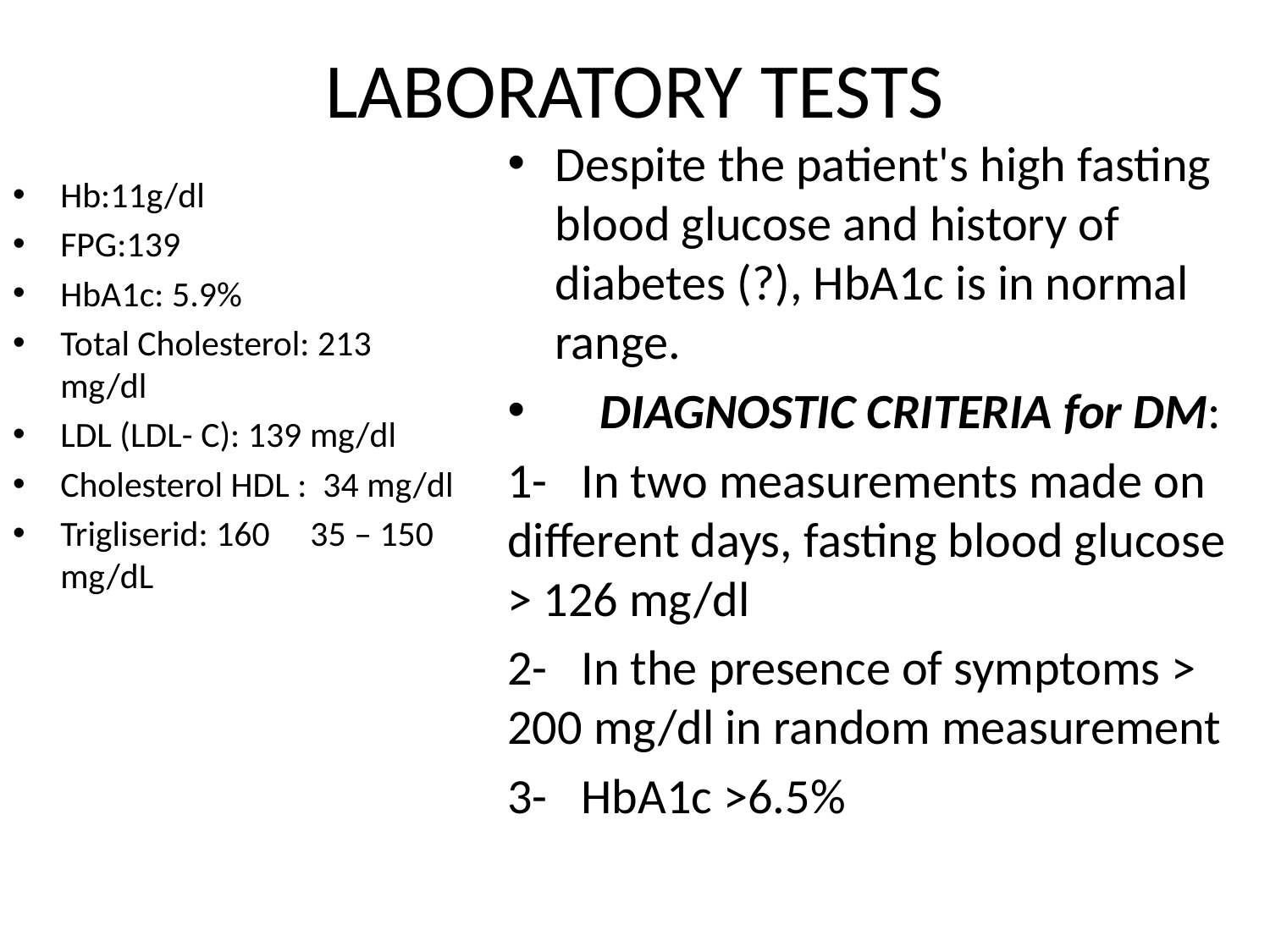

# LABORATORY TESTS
Despite the patient's high fasting blood glucose and history of diabetes (?), HbA1c is in normal range.
    DIAGNOSTIC CRITERIA for DM:
1-   In two measurements made on different days, fasting blood glucose > 126 mg/dl
2-   In the presence of symptoms > 200 mg/dl in random measurement
3-   HbA1c >6.5%
Hb:11g/dl
FPG:139
HbA1c: 5.9%
Total Cholesterol: 213 mg/dl
LDL (LDL- C): 139 mg/dl
Cholesterol HDL :  34 mg/dl
Trigliserid: 160     35 – 150 mg/dL